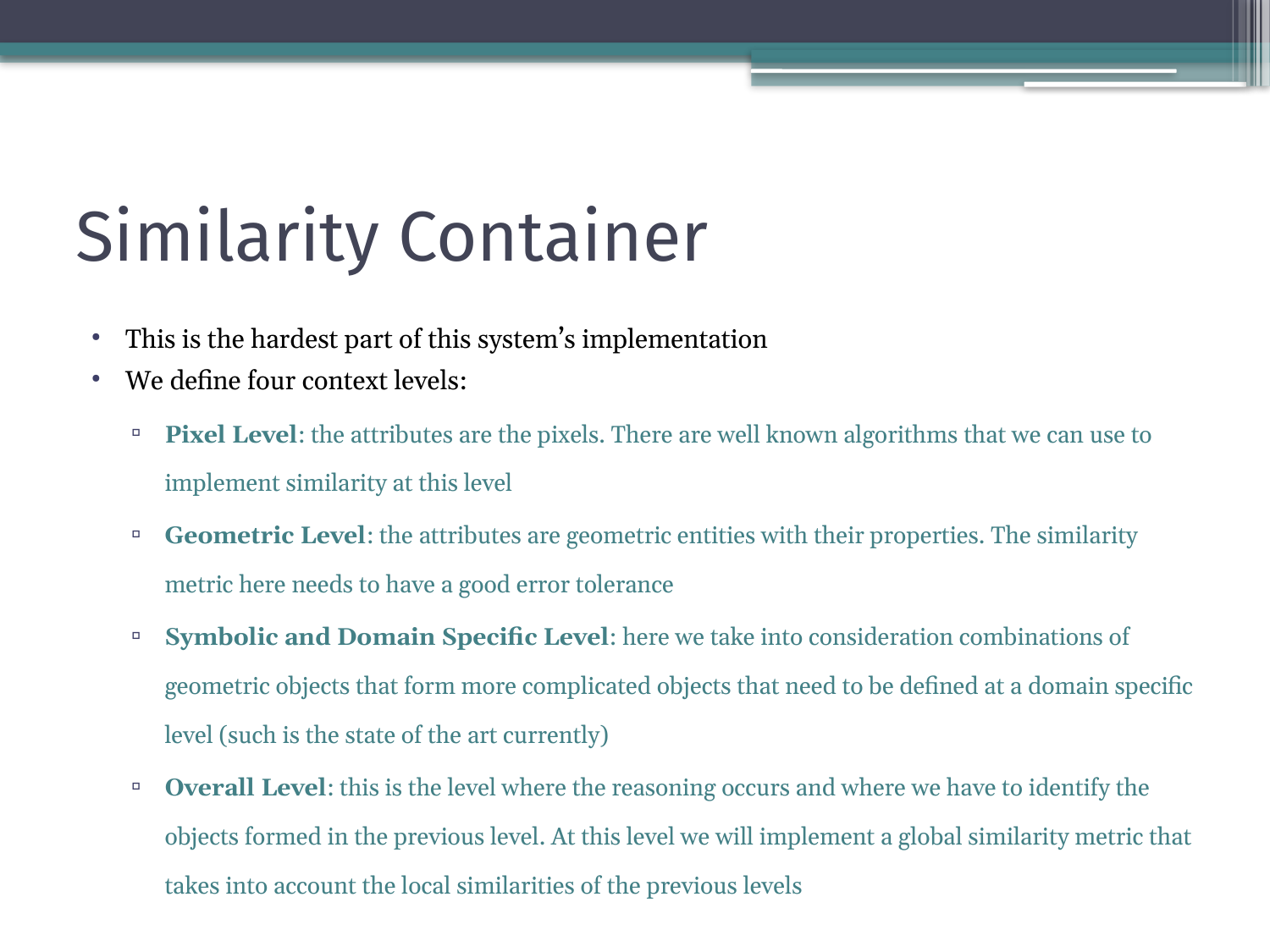

# Similarity Container
This is the hardest part of this system’s implementation
We define four context levels:
Pixel Level: the attributes are the pixels. There are well known algorithms that we can use to implement similarity at this level
Geometric Level: the attributes are geometric entities with their properties. The similarity metric here needs to have a good error tolerance
Symbolic and Domain Specific Level: here we take into consideration combinations of geometric objects that form more complicated objects that need to be defined at a domain specific level (such is the state of the art currently)
Overall Level: this is the level where the reasoning occurs and where we have to identify the objects formed in the previous level. At this level we will implement a global similarity metric that takes into account the local similarities of the previous levels